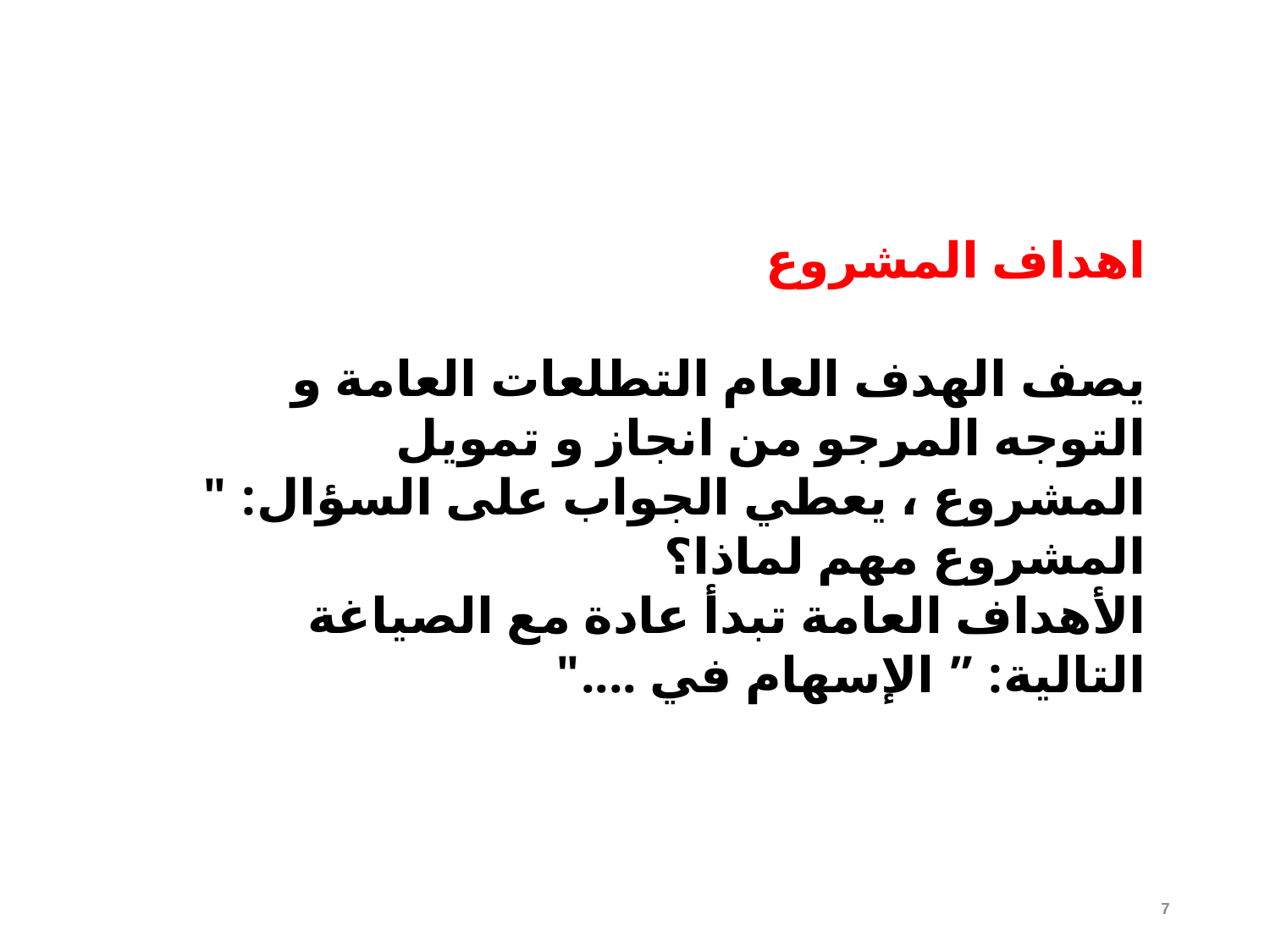

اهداف المشروع

يصف الهدف العام التطلعات العامة و التوجه المرجو من انجاز و تمويل المشروع ، يعطي الجواب على السؤال: " المشروع مهم لماذا؟
الأهداف العامة تبدأ عادة مع الصياغة التالية: ” الإسهام في ...."
7